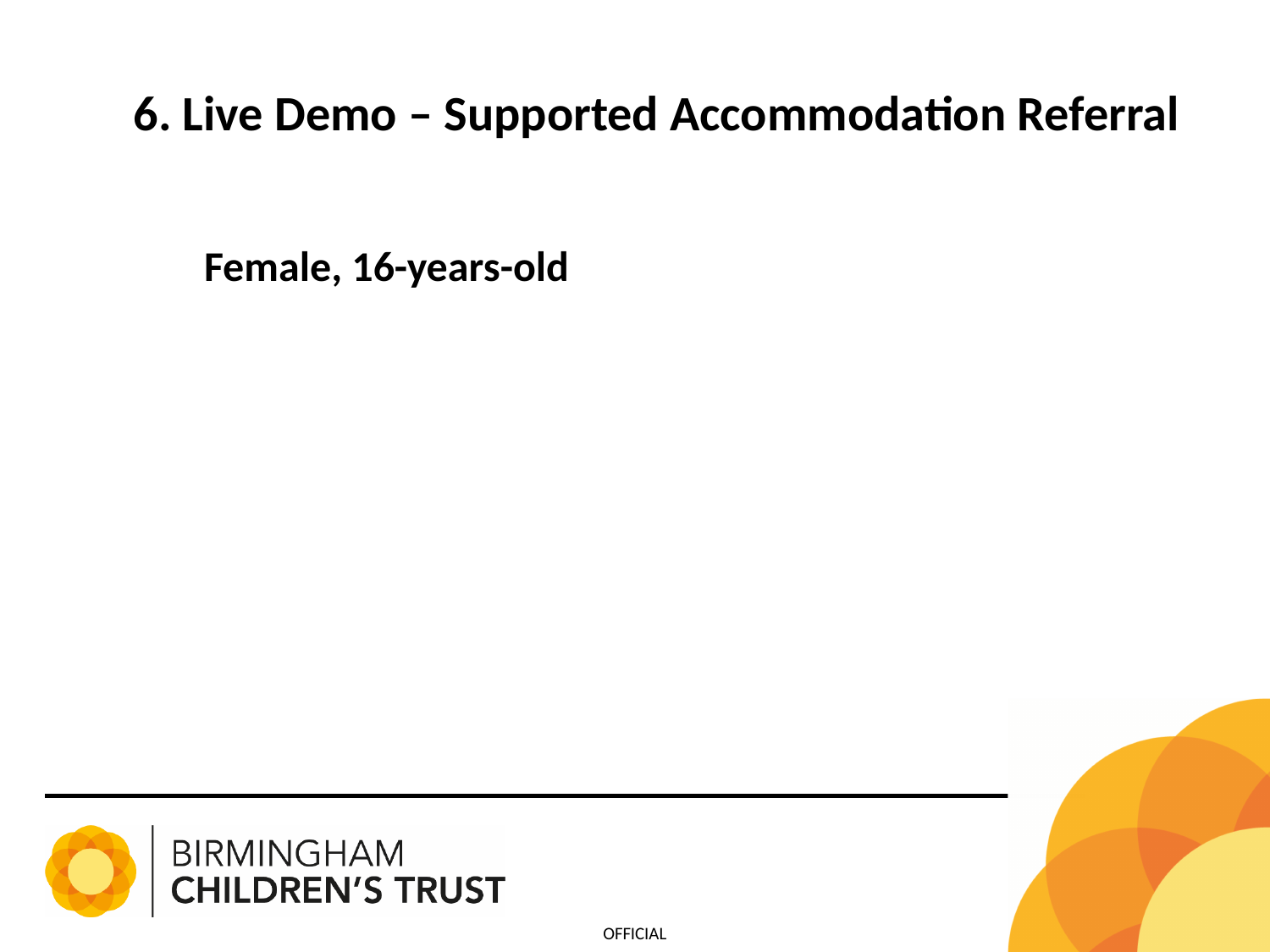

6. Live Demo – Supported Accommodation Referral
Female, 16-years-old